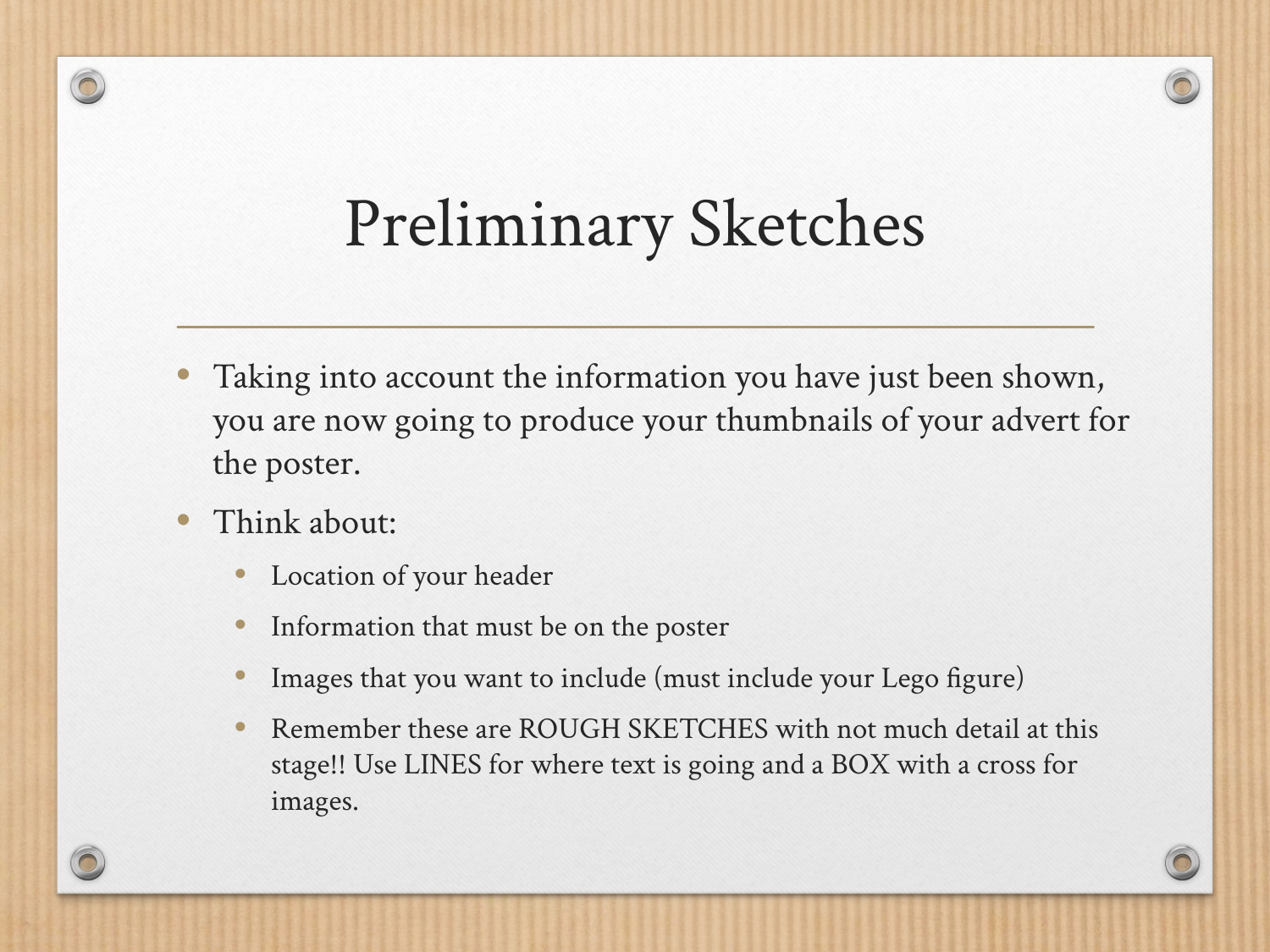

# Preliminary Sketches
Taking into account the information you have just been shown, you are now going to produce your thumbnails of your advert for the poster.
Think about:
Location of your header
Information that must be on the poster
Images that you want to include (must include your Lego figure)
Remember these are ROUGH SKETCHES with not much detail at this stage!! Use LINES for where text is going and a BOX with a cross for images.